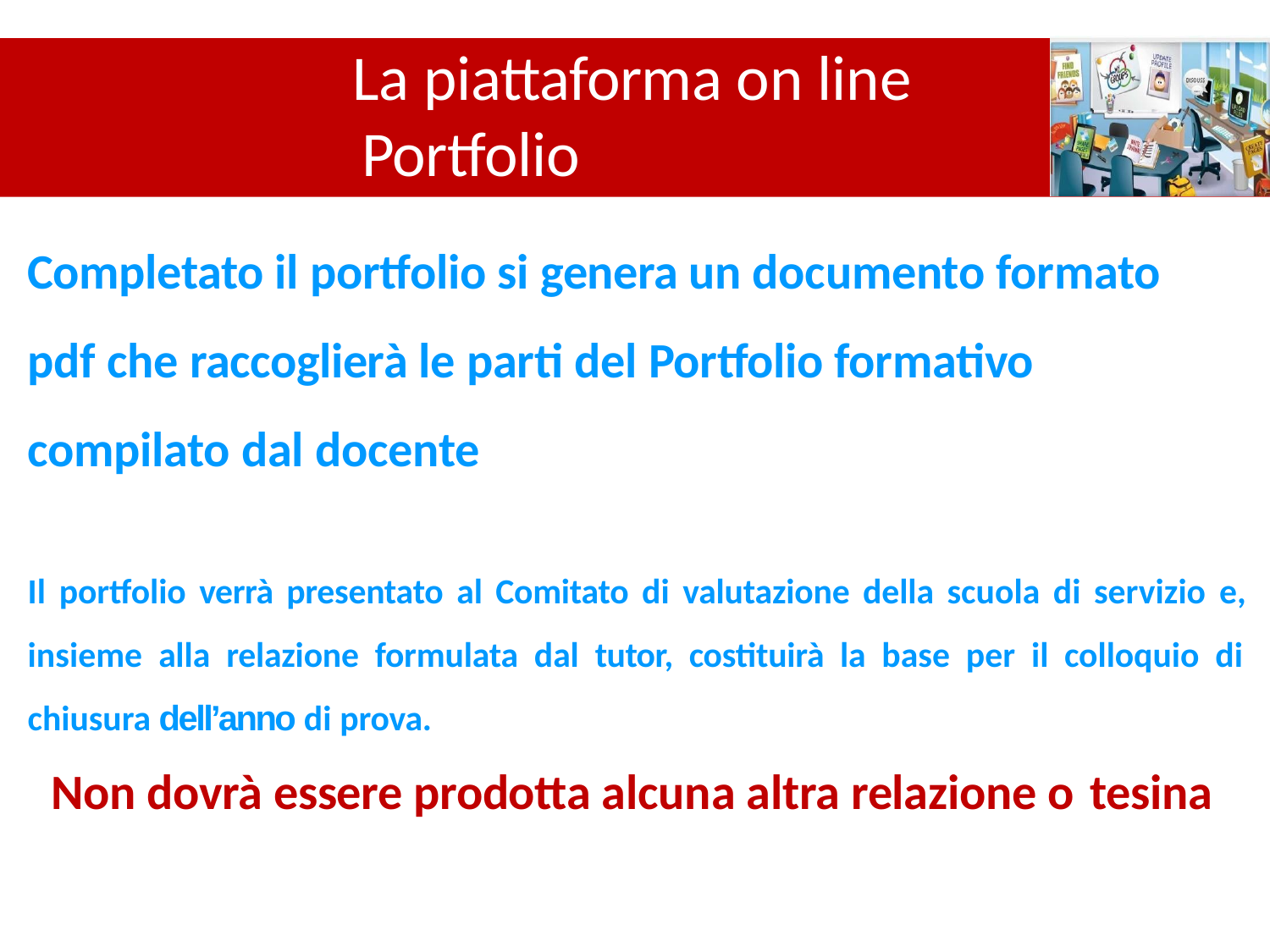

# La piattaforma on line  Portfolio sperimentale

Completato il portfolio si genera un documento formato  pdf che raccoglierà le parti del Portfolio formativo  compilato dal docente

Il portfolio verrà presentato al Comitato di valutazione della scuola di servizio e,  insieme alla relazione formulata dal tutor, costituirà la base per il colloquio di  chiusura dell’anno di prova.
Non dovrà essere prodotta alcuna altra relazione o tesina